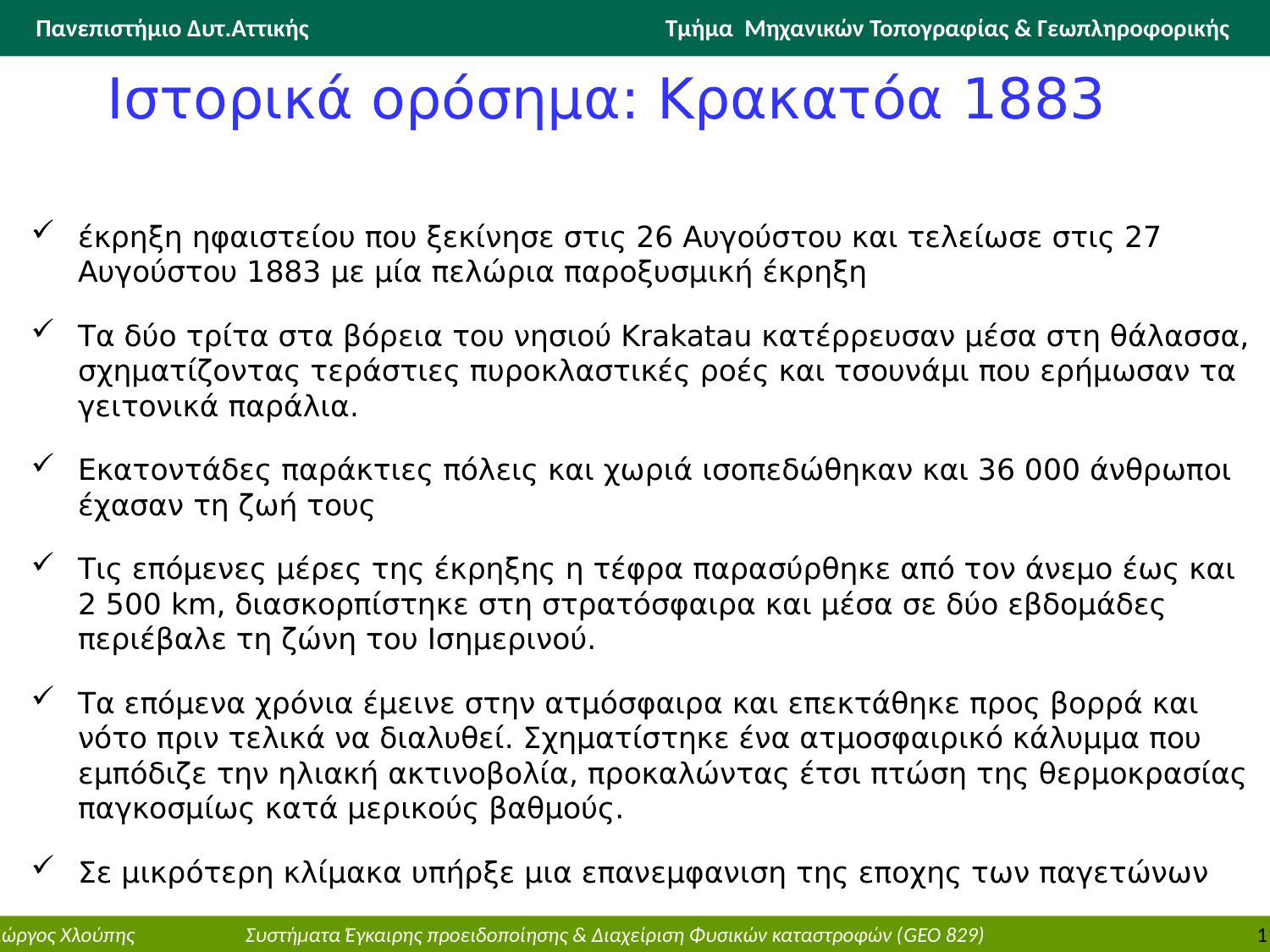

# Ιστορικά ορόσημα: Κρακατόα 1883
έκρηξη ηφαιστείου που ξεκίνησε στις 26 Αυγούστου και τελείωσε στις 27 Αυγούστου 1883 με μία πελώρια παροξυσμική έκρηξη
Τα δύο τρίτα στα βόρεια του νησιού Krakatau κατέρρευσαν μέσα στη θάλασσα, σχηματίζοντας τεράστιες πυροκλαστικές ροές και τσουνάμι που ερήμωσαν τα γειτονικά παράλια.
Εκατοντάδες παράκτιες πόλεις και χωριά ισοπεδώθηκαν και 36 000 άνθρωποι έχασαν τη ζωή τους
Τις επόμενες μέρες της έκρηξης η τέφρα παρασύρθηκε από τον άνεμο έως και 2 500 km, διασκορπίστηκε στη στρατόσφαιρα και μέσα σε δύο εβδομάδες περιέβαλε τη ζώνη του Ισημερινού.
Τα επόμενα χρόνια έμεινε στην ατμόσφαιρα και επεκτάθηκε προς βορρά και νότο πριν τελικά να διαλυθεί. Σχηματίστηκε ένα ατμοσφαιρικό κάλυμμα που εμπόδιζε την ηλιακή ακτινοβολία, προκαλώντας έτσι πτώση της θερμοκρασίας παγκοσμίως κατά μερικούς βαθμούς.
Σε μικρότερη κλίμακα υπήρξε μια επανεμφανιση της εποχης των παγετώνων